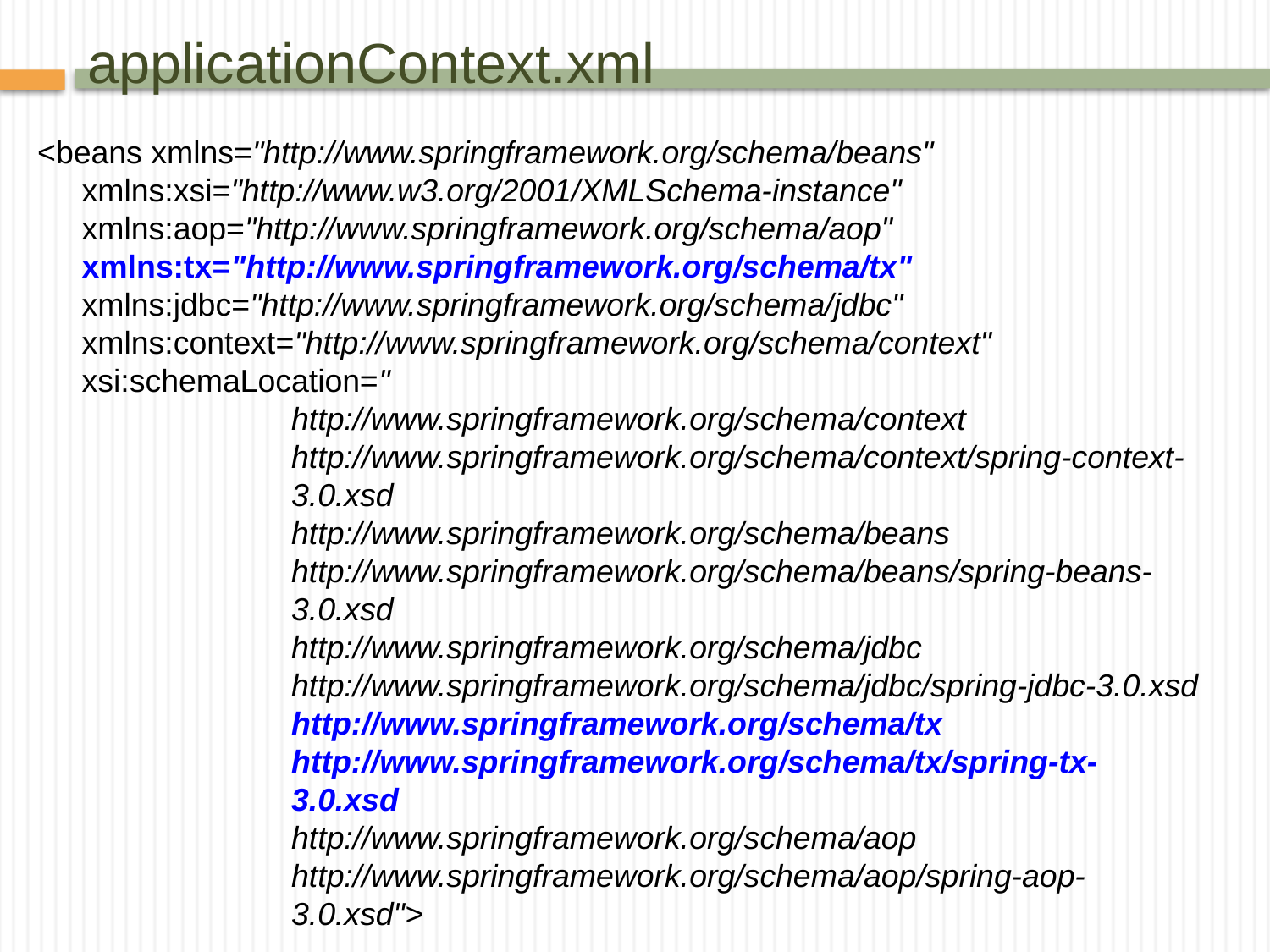

# applicationContext.xml
<beans xmlns="http://www.springframework.org/schema/beans"
     xmlns:xsi="http://www.w3.org/2001/XMLSchema-instance"
     xmlns:aop="http://www.springframework.org/schema/aop"
     xmlns:tx="http://www.springframework.org/schema/tx"
     xmlns:jdbc="http://www.springframework.org/schema/jdbc"
     xmlns:context="http://www.springframework.org/schema/context"
     xsi:schemaLocation="
http://www.springframework.org/schema/context   http://www.springframework.org/schema/context/spring-context-3.0.xsd
http://www.springframework.org/schema/beans http://www.springframework.org/schema/beans/spring-beans-3.0.xsd
http://www.springframework.org/schema/jdbc http://www.springframework.org/schema/jdbc/spring-jdbc-3.0.xsd
http://www.springframework.org/schema/tx http://www.springframework.org/schema/tx/spring-tx-3.0.xsd
http://www.springframework.org/schema/aop http://www.springframework.org/schema/aop/spring-aop-3.0.xsd">